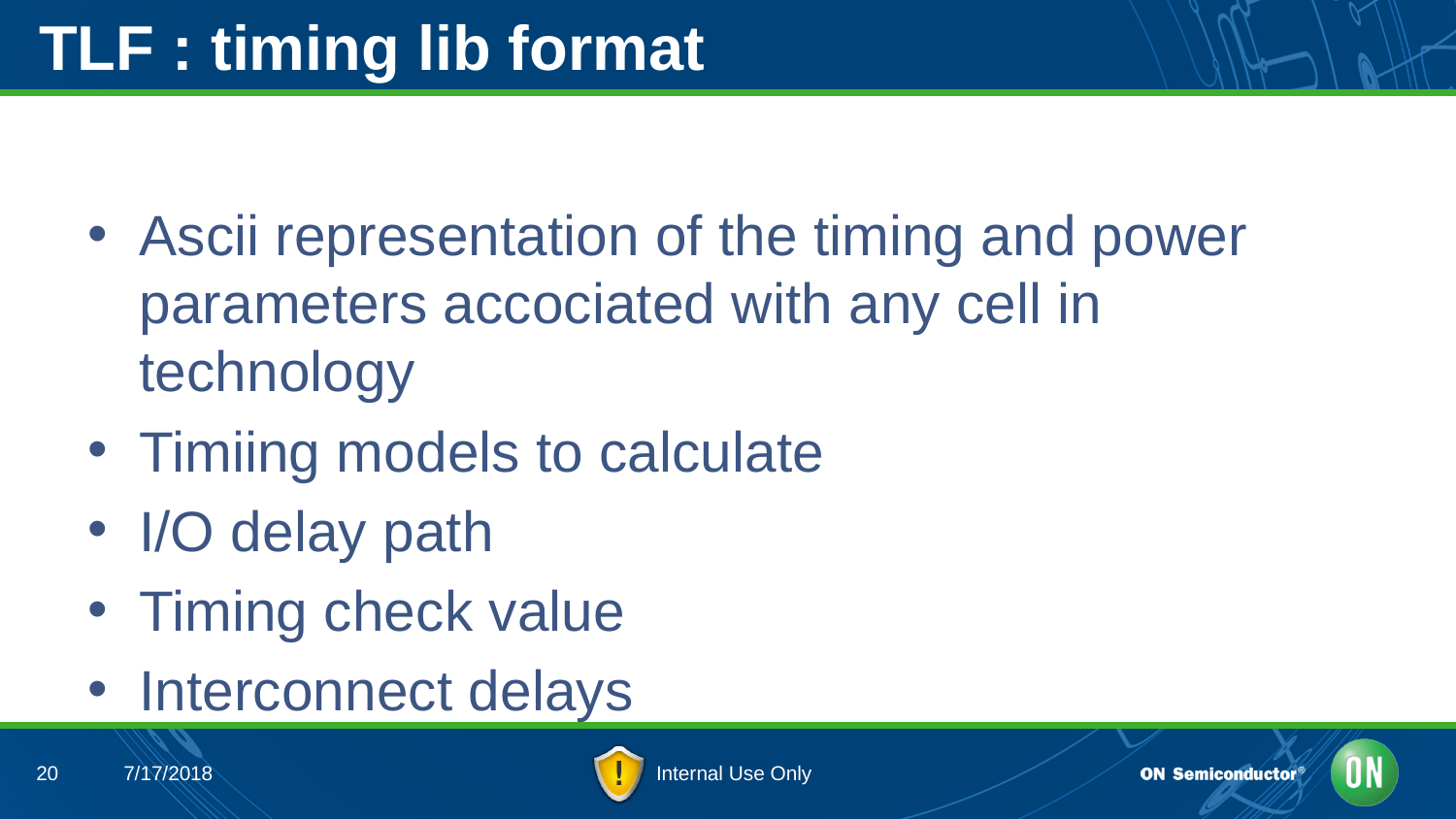

# TLF : timing lib format
Ascii representation of the timing and power parameters accociated with any cell in technology
Timiing models to calculate
I/O delay path
Timing check value
Interconnect delays